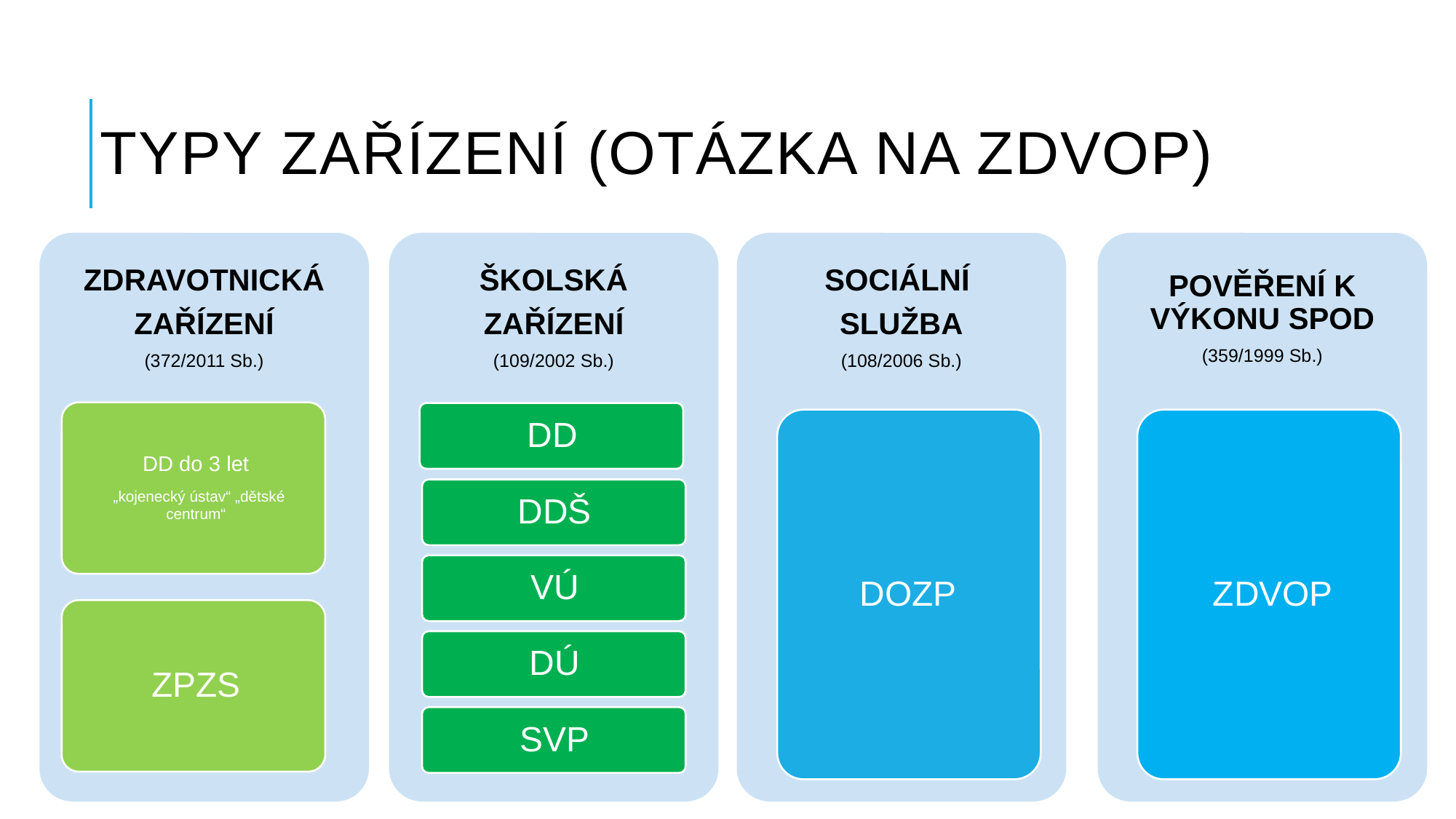

# Typy zařízení (otázka na ZDVOP)
ZDRAVOTNICKÁ
ZAŘÍZENÍ
(372/2011 Sb.)
DD do 3 let
 „kojenecký ústav“ „dětské centrum“
ZPZS
ŠKOLSKÁ
ZAŘÍZENÍ
(109/2002 Sb.)
DD
DDŠ
VÚ
DÚ
SVP
POVĚŘENÍ K VÝKONU SPOD
(359/1999 Sb.)
ZDVOP
SOCIÁLNÍ
SLUŽBA
(108/2006 Sb.)
DOZP